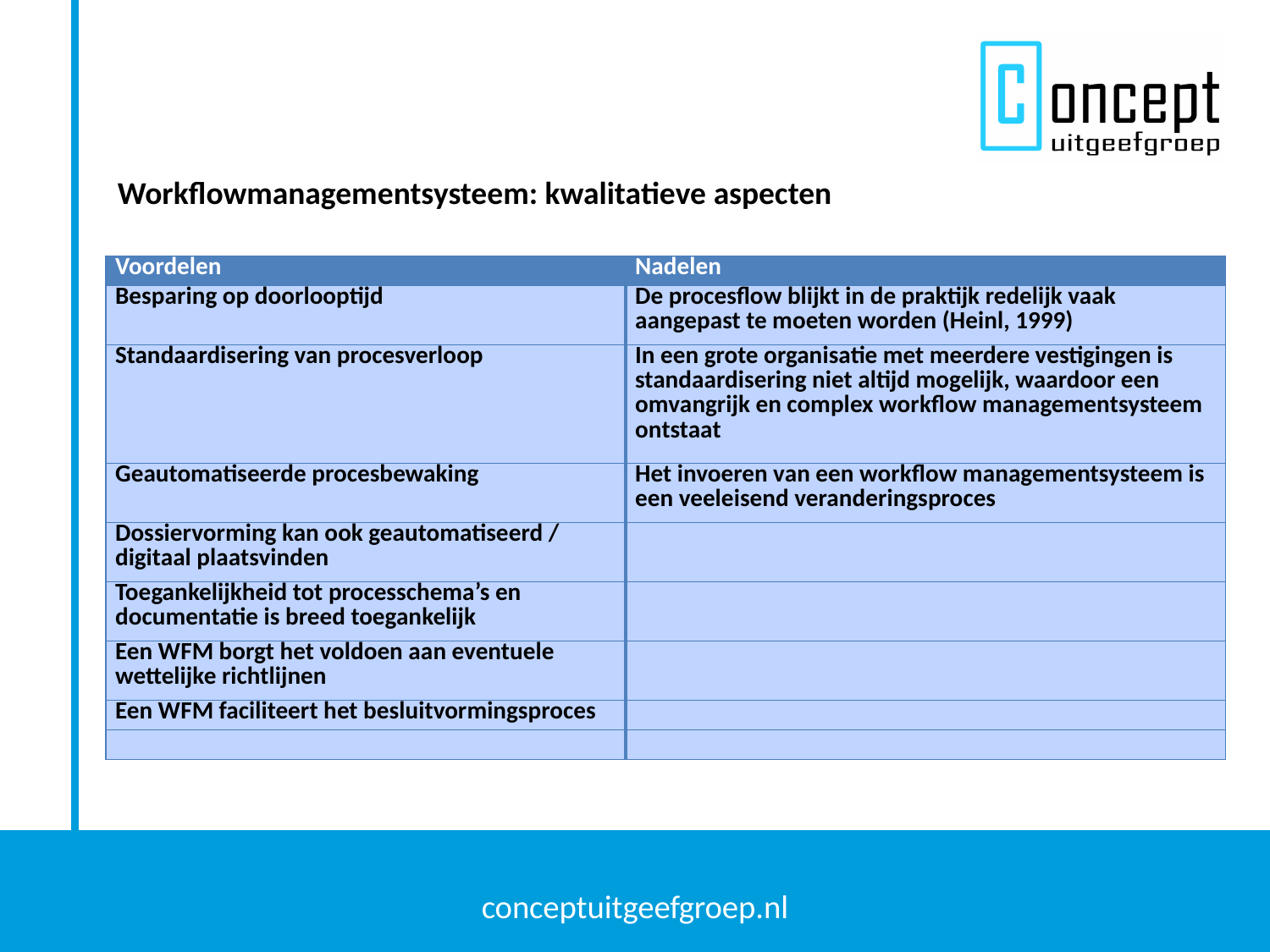

Workflowmanagementsysteem: kwalitatieve aspecten

| Voordelen | Nadelen |
| --- | --- |
| Besparing op doorlooptijd | De procesflow blijkt in de praktijk redelijk vaak aangepast te moeten worden (Heinl, 1999) |
| Standaardisering van procesverloop | In een grote organisatie met meerdere vestigingen is standaardisering niet altijd mogelijk, waardoor een omvangrijk en complex workflow managementsysteem ontstaat |
| Geautomatiseerde procesbewaking | Het invoeren van een workflow managementsysteem is een veeleisend veranderingsproces |
| Dossiervorming kan ook geautomatiseerd / digitaal plaatsvinden |  |
| Toegankelijkheid tot processchema’s en documentatie is breed toegankelijk |  |
| Een WFM borgt het voldoen aan eventuele wettelijke richtlijnen |  |
| Een WFM faciliteert het besluitvormingsproces |  |
|  |  |